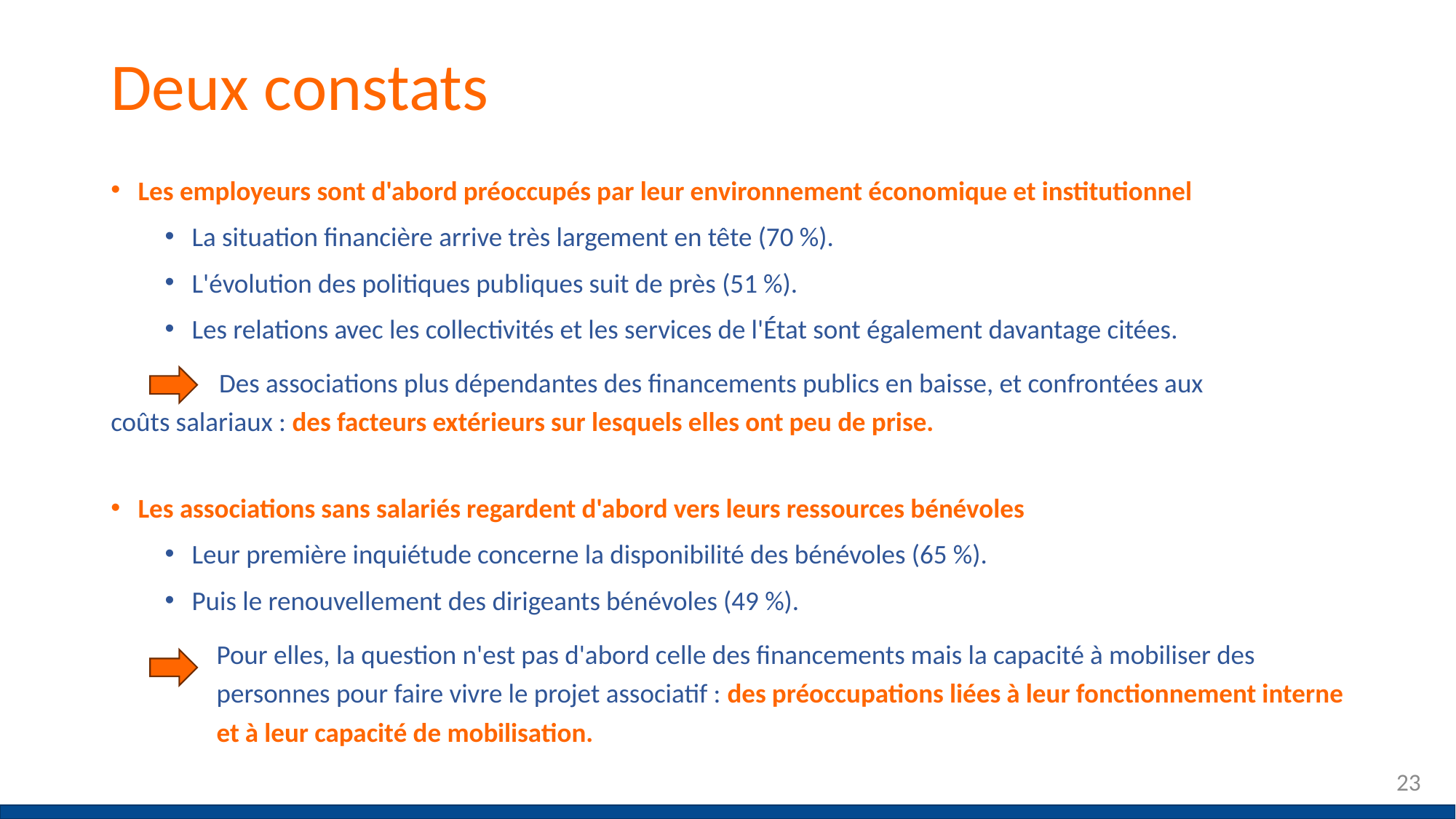

# Deux constats
Les employeurs sont d'abord préoccupés par leur environnement économique et institutionnel
La situation financière arrive très largement en tête (70 %).
L'évolution des politiques publiques suit de près (51 %).
Les relations avec les collectivités et les services de l'État sont également davantage citées.
	Des associations plus dépendantes des financements publics en baisse, et confrontées aux 	coûts salariaux : des facteurs extérieurs sur lesquels elles ont peu de prise.

Les associations sans salariés regardent d'abord vers leurs ressources bénévoles
Leur première inquiétude concerne la disponibilité des bénévoles (65 %).
Puis le renouvellement des dirigeants bénévoles (49 %).
Pour elles, la question n'est pas d'abord celle des financements mais la capacité à mobiliser des personnes pour faire vivre le projet associatif : des préoccupations liées à leur fonctionnement interne et à leur capacité de mobilisation.

23